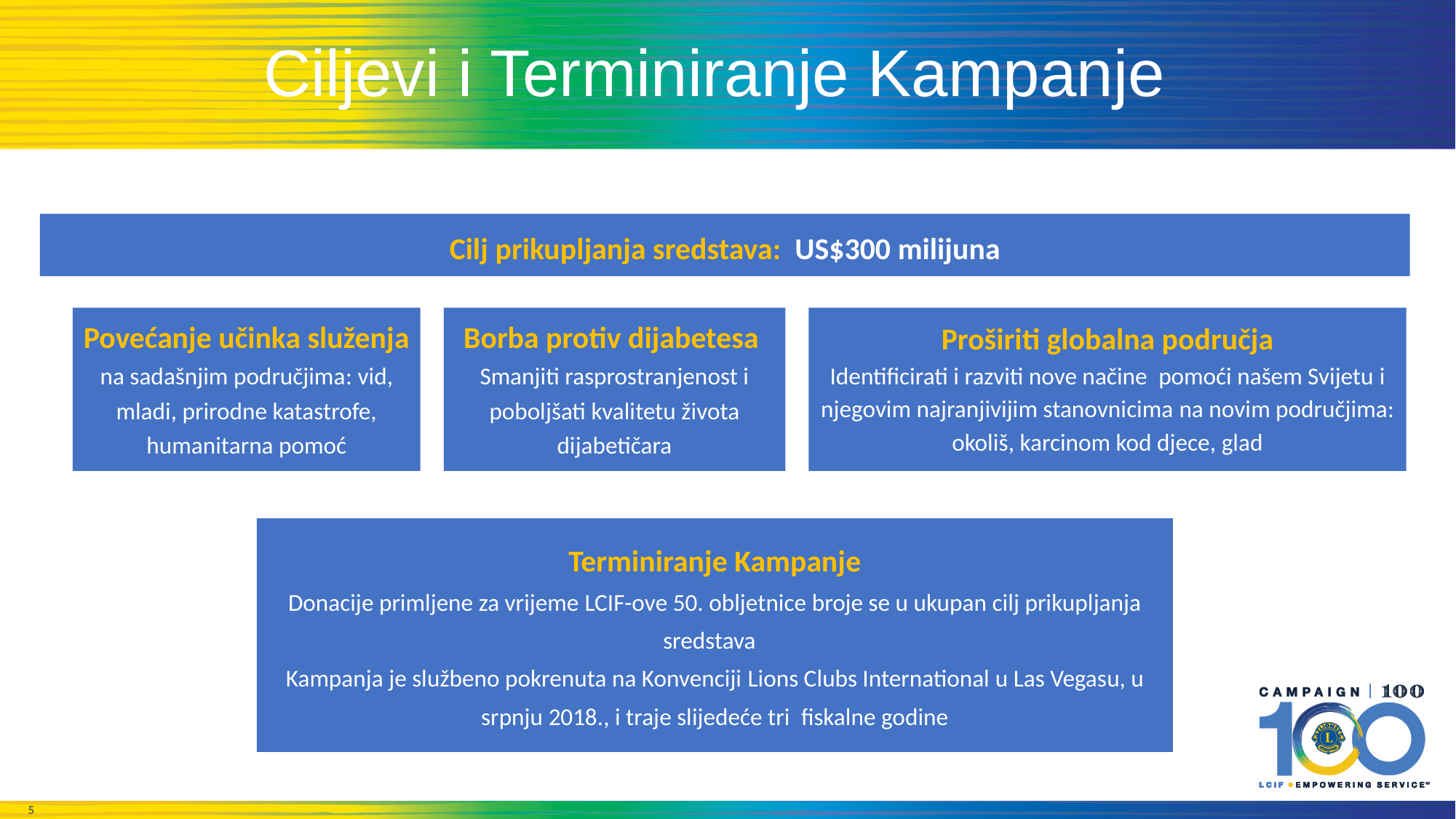

# Ciljevi i Terminiranje Kampanje
Cilj prikupljanja sredstava:  US$300 milijuna
Povećanje učinka služenja
na sadašnjim područjima: vid, mladi, prirodne katastrofe, humanitarna pomoć
Borba protiv dijabetesa
Smanjiti rasprostranjenost i poboljšati kvalitetu života dijabetičara
Proširiti globalna područja
Identificirati i razviti nove načine  pomoći našem Svijetu i njegovim najranjivijim stanovnicima na novim područjima:
okoliš, karcinom kod djece, glad
Terminiranje Kampanje
Donacije primljene za vrijeme LCIF-ove 50. obljetnice broje se u ukupan cilj prikupljanja sredstava
Kampanja je službeno pokrenuta na Konvenciji Lions Clubs International u Las Vegasu, u srpnju 2018., i traje slijedeće tri  fiskalne godine